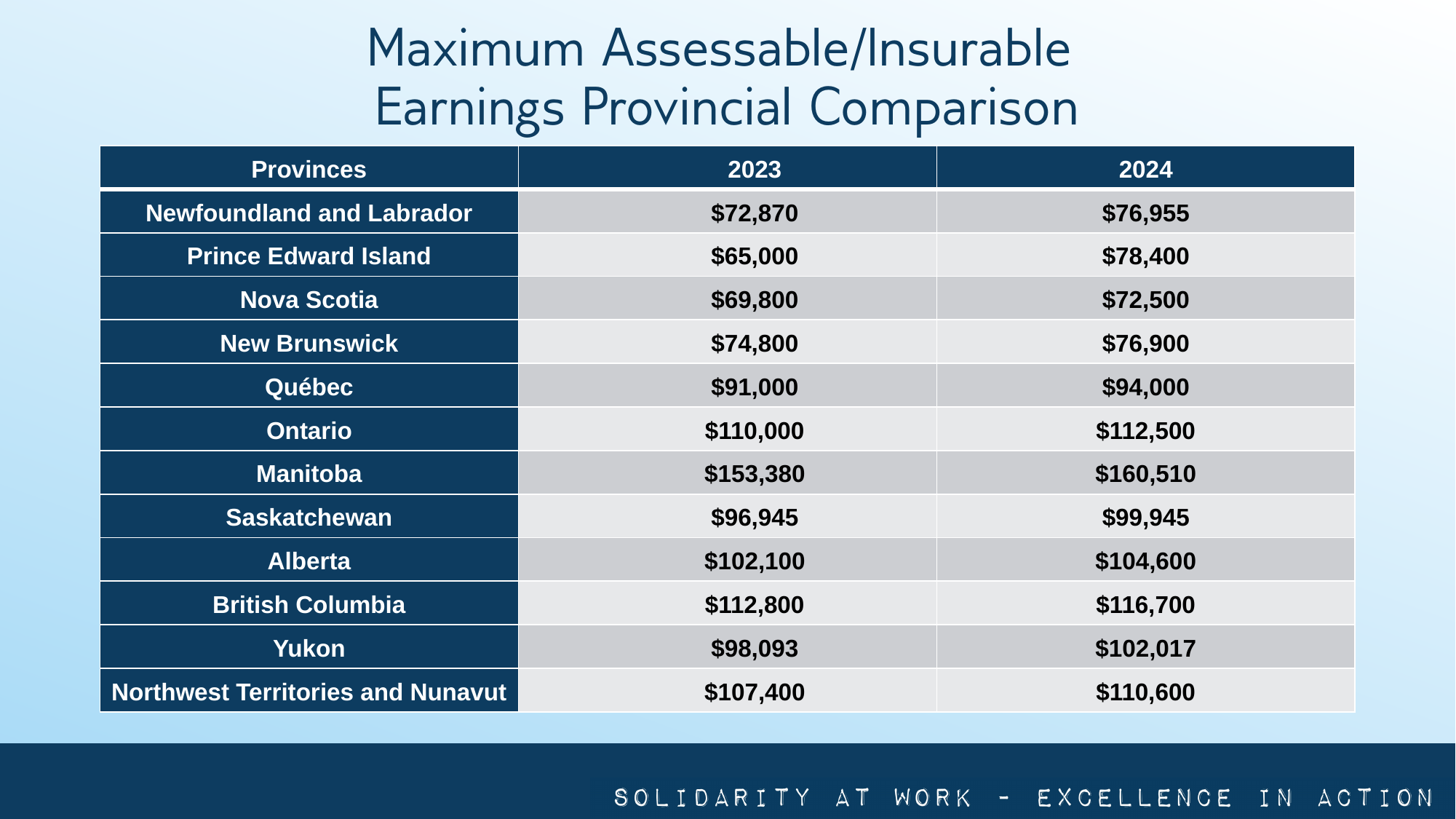

# Maximum Assessable/Insurable Earnings Provincial Comparison
| Provinces | 2023 | 2024 |
| --- | --- | --- |
| Newfoundland and Labrador | $72,870 | $76,955 |
| Prince Edward Island | $65,000 | $78,400 |
| Nova Scotia | $69,800 | $72,500 |
| New Brunswick | $74,800 | $76,900 |
| Québec | $91,000 | $94,000 |
| Ontario | $110,000 | $112,500 |
| Manitoba | $153,380 | $160,510 |
| Saskatchewan | $96,945 | $99,945 |
| Alberta | $102,100 | $104,600 |
| British Columbia | $112,800 | $116,700 |
| Yukon | $98,093 | $102,017 |
| Northwest Territories and Nunavut | $107,400 | $110,600 |